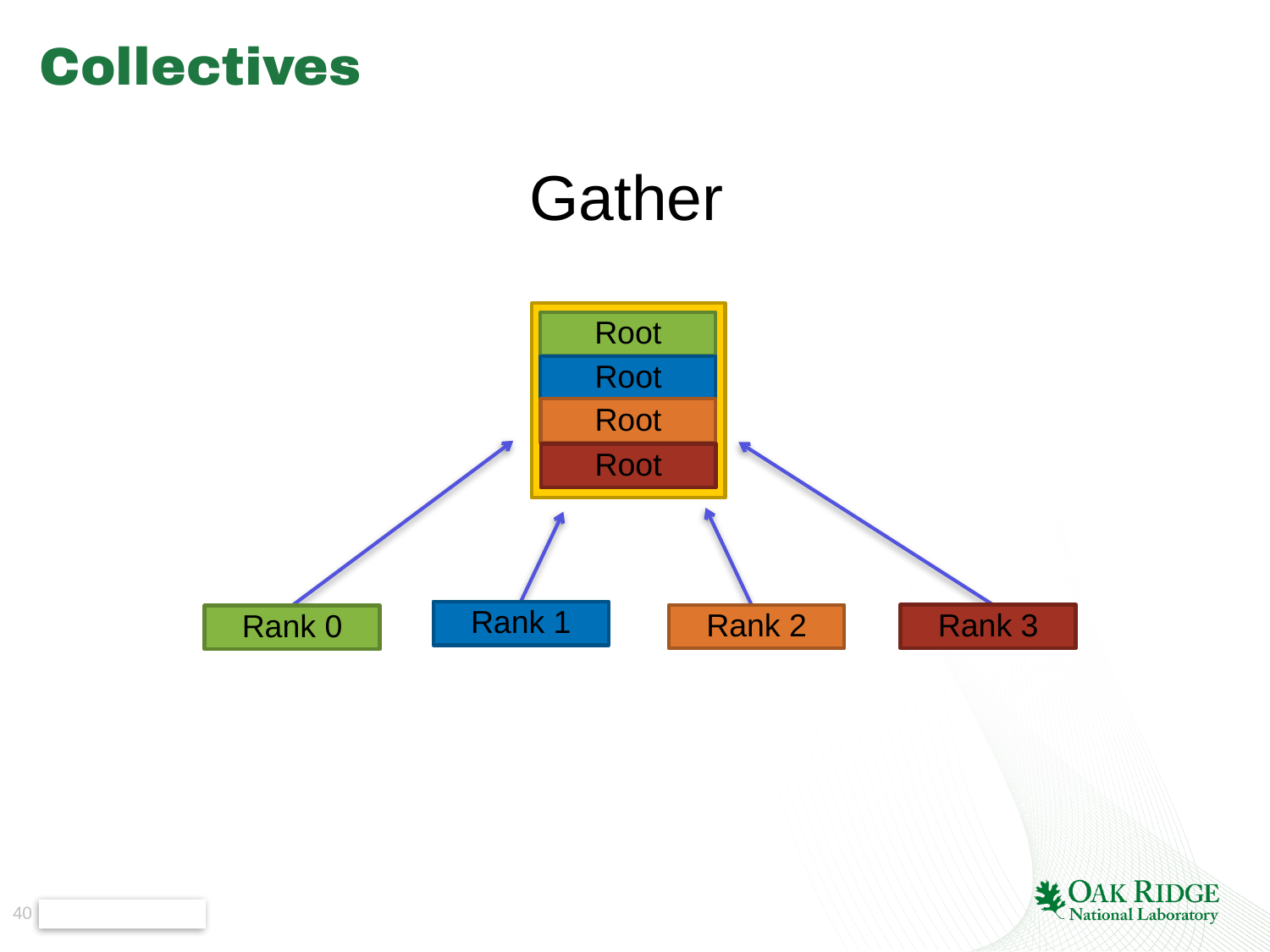

# Collectives
Gather

Root
Root
Root
Root
Rank 1
Rank 3
Rank 2
Rank 0